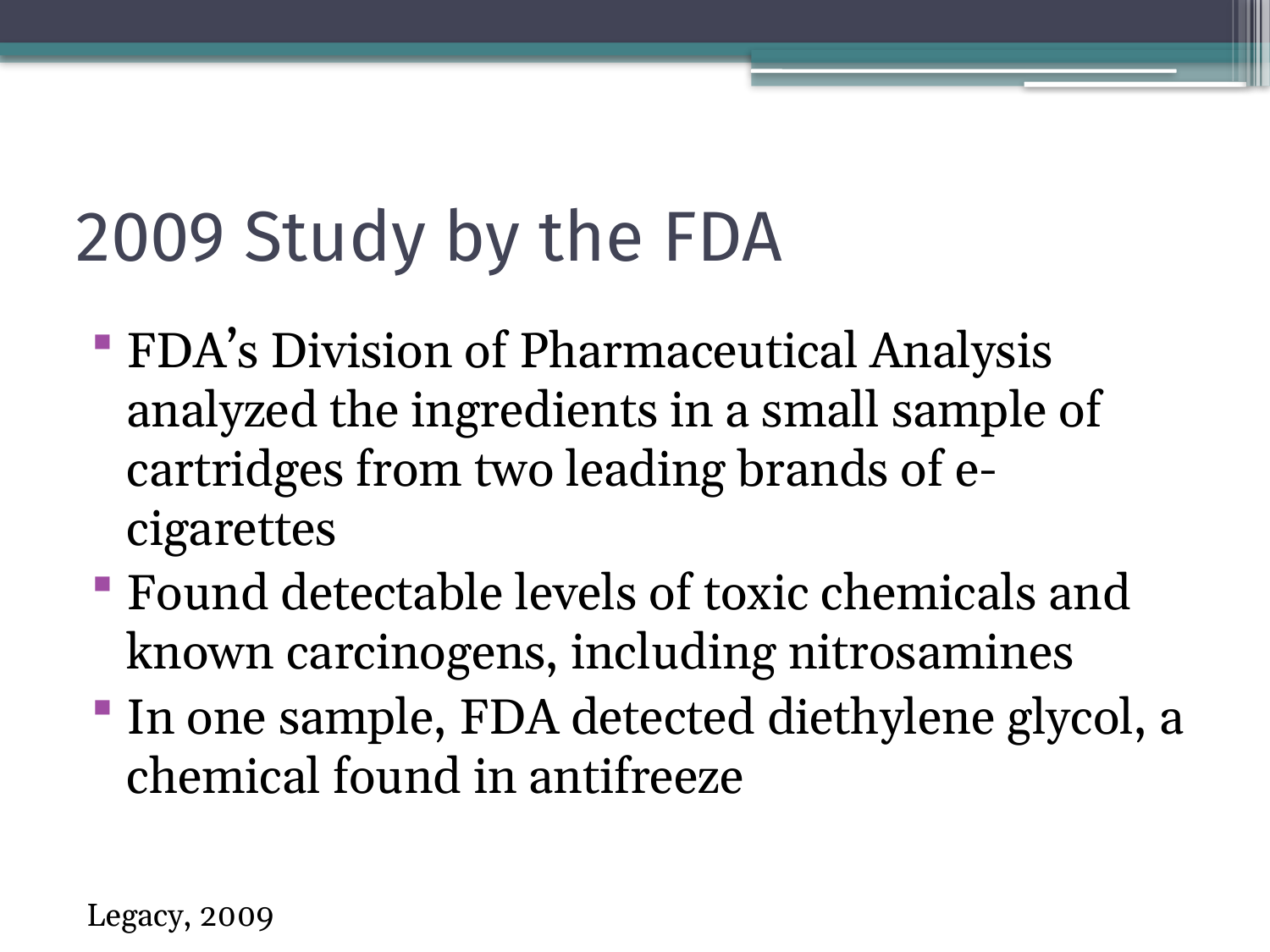

# 2009 Study by the FDA
FDA’s Division of Pharmaceutical Analysis analyzed the ingredients in a small sample of cartridges from two leading brands of e-cigarettes
Found detectable levels of toxic chemicals and known carcinogens, including nitrosamines
In one sample, FDA detected diethylene glycol, a chemical found in antifreeze
Legacy, 2009